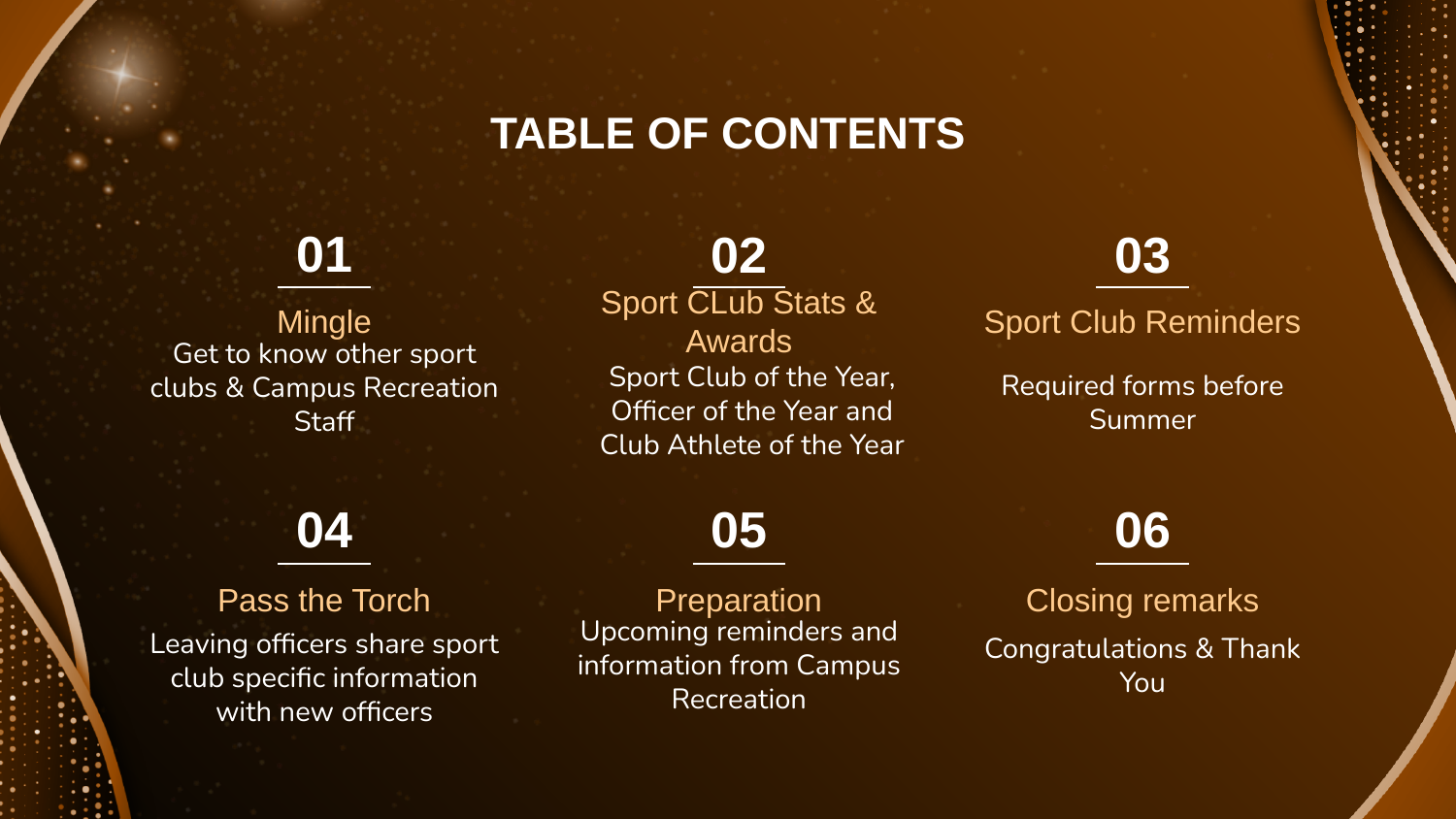

TABLE OF CONTENTS
# 01
03
02
Mingle
Sport CLub Stats & Awards
Sport Club Reminders
Get to know other sport clubs & Campus Recreation Staff
Required forms before Summer
Sport Club of the Year, Officer of the Year and Club Athlete of the Year
05
06
04
Pass the Torch
Preparation
Closing remarks
Upcoming reminders and information from Campus Recreation
Congratulations & Thank You
Leaving officers share sport club specific information with new officers